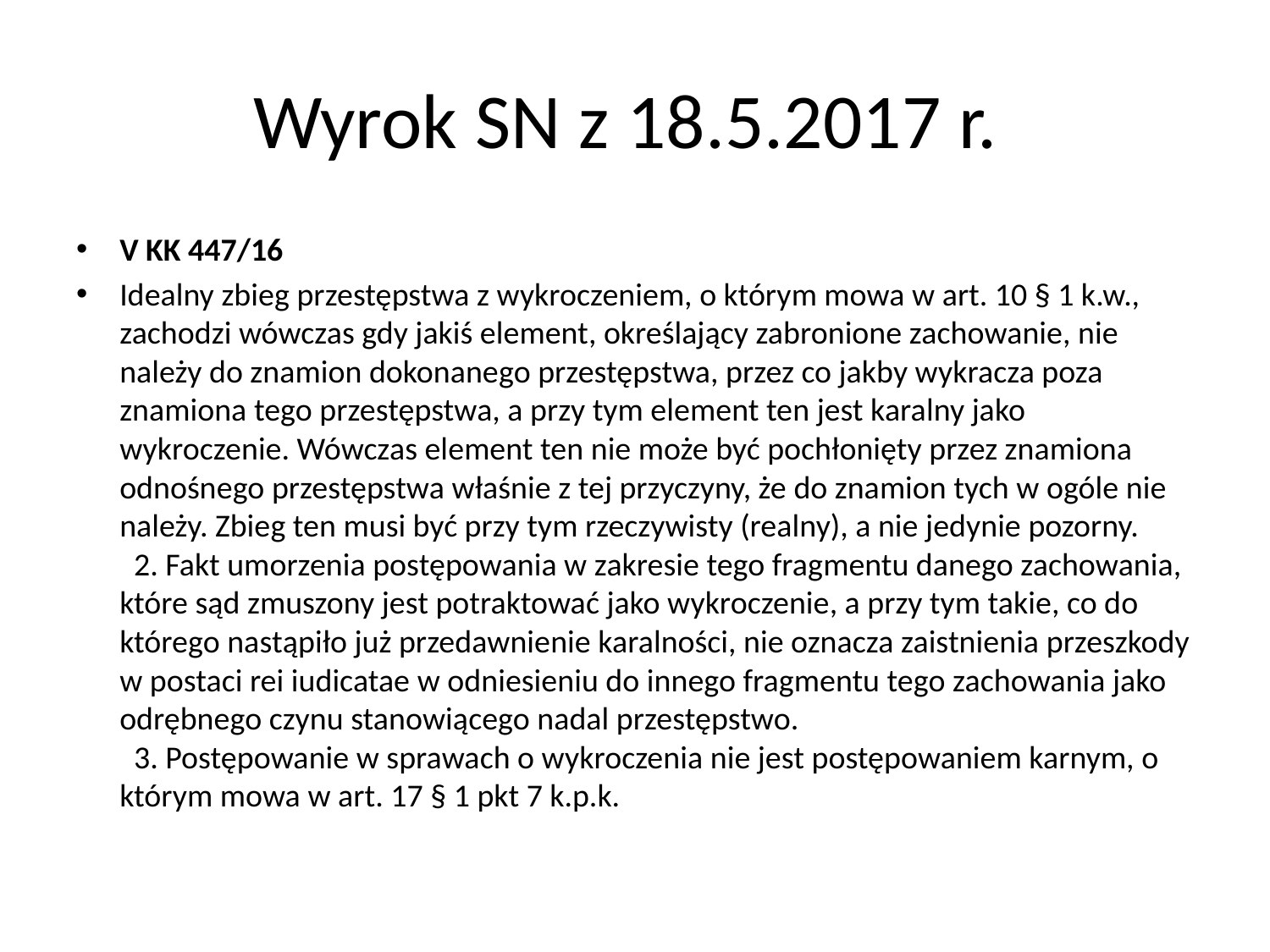

# Wyrok SN z 18.5.2017 r.
V KK 447/16
Idealny zbieg przestępstwa z wykroczeniem, o którym mowa w art. 10 § 1 k.w., zachodzi wówczas gdy jakiś element, określający zabronione zachowanie, nie należy do znamion dokonanego przestępstwa, przez co jakby wykracza poza znamiona tego przestępstwa, a przy tym element ten jest karalny jako wykroczenie. Wówczas element ten nie może być pochłonięty przez znamiona odnośnego przestępstwa właśnie z tej przyczyny, że do znamion tych w ogóle nie należy. Zbieg ten musi być przy tym rzeczywisty (realny), a nie jedynie pozorny.
  2. Fakt umorzenia postępowania w zakresie tego fragmentu danego zachowania, które sąd zmuszony jest potraktować jako wykroczenie, a przy tym takie, co do którego nastąpiło już przedawnienie karalności, nie oznacza zaistnienia przeszkody w postaci rei iudicatae w odniesieniu do innego fragmentu tego zachowania jako odrębnego czynu stanowiącego nadal przestępstwo.
  3. Postępowanie w sprawach o wykroczenia nie jest postępowaniem karnym, o którym mowa w art. 17 § 1 pkt 7 k.p.k.